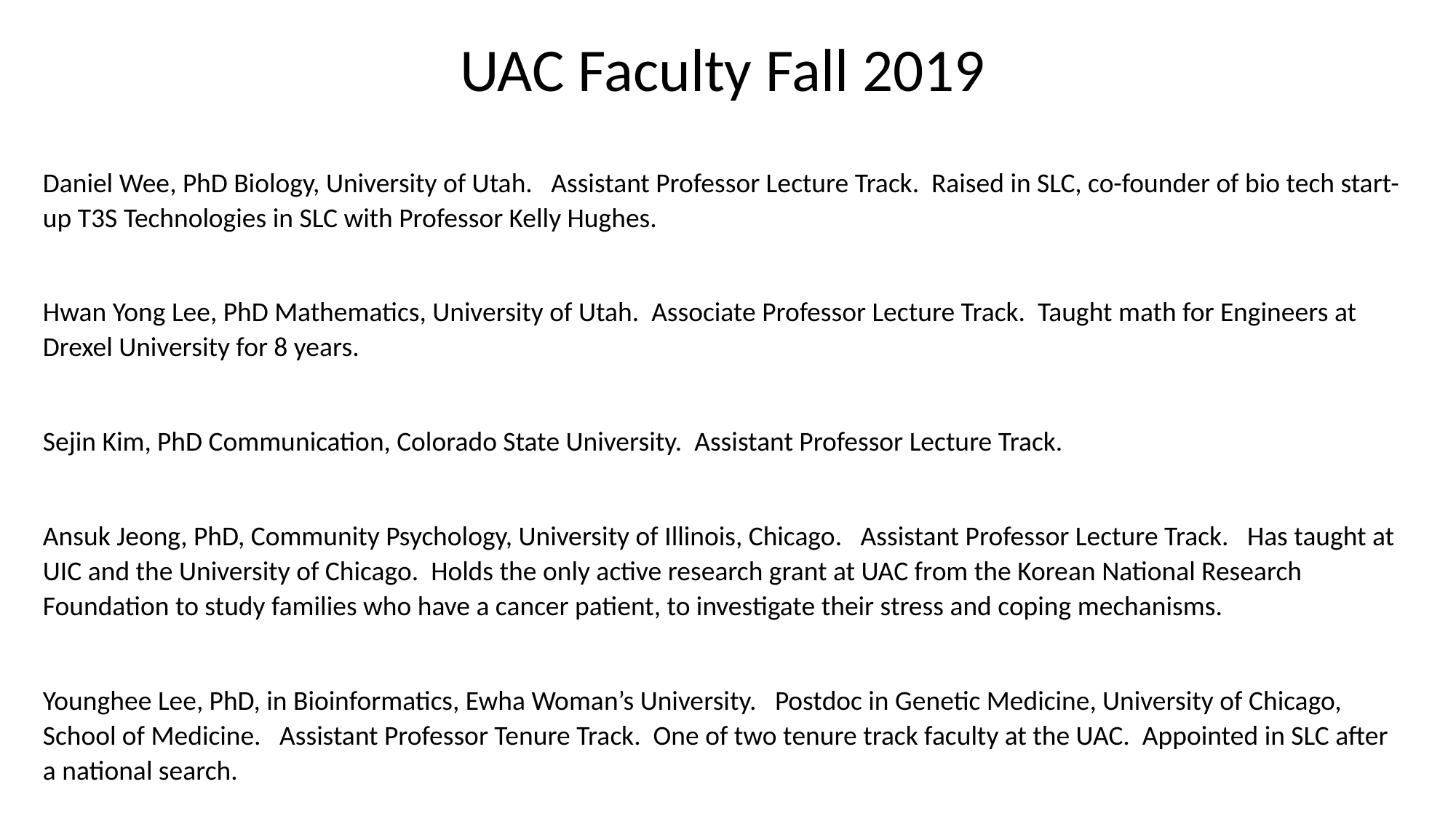

UAC Faculty Fall 2019

Daniel Wee, PhD Biology, University of Utah.   Assistant Professor Lecture Track.  Raised in SLC, co-founder of bio tech start-up T3S Technologies in SLC with Professor Kelly Hughes.

Hwan Yong Lee, PhD Mathematics, University of Utah.  Associate Professor Lecture Track.  Taught math for Engineers at Drexel University for 8 years.

Sejin Kim, PhD Communication, Colorado State University.  Assistant Professor Lecture Track.

Ansuk Jeong, PhD, Community Psychology, University of Illinois, Chicago.   Assistant Professor Lecture Track.   Has taught at UIC and the University of Chicago.  Holds the only active research grant at UAC from the Korean National Research Foundation to study families who have a cancer patient, to investigate their stress and coping mechanisms.

Younghee Lee, PhD, in Bioinformatics, Ewha Woman’s University.   Postdoc in Genetic Medicine, University of Chicago, School of Medicine.   Assistant Professor Tenure Track.  One of two tenure track faculty at the UAC.  Appointed in SLC after a national search.